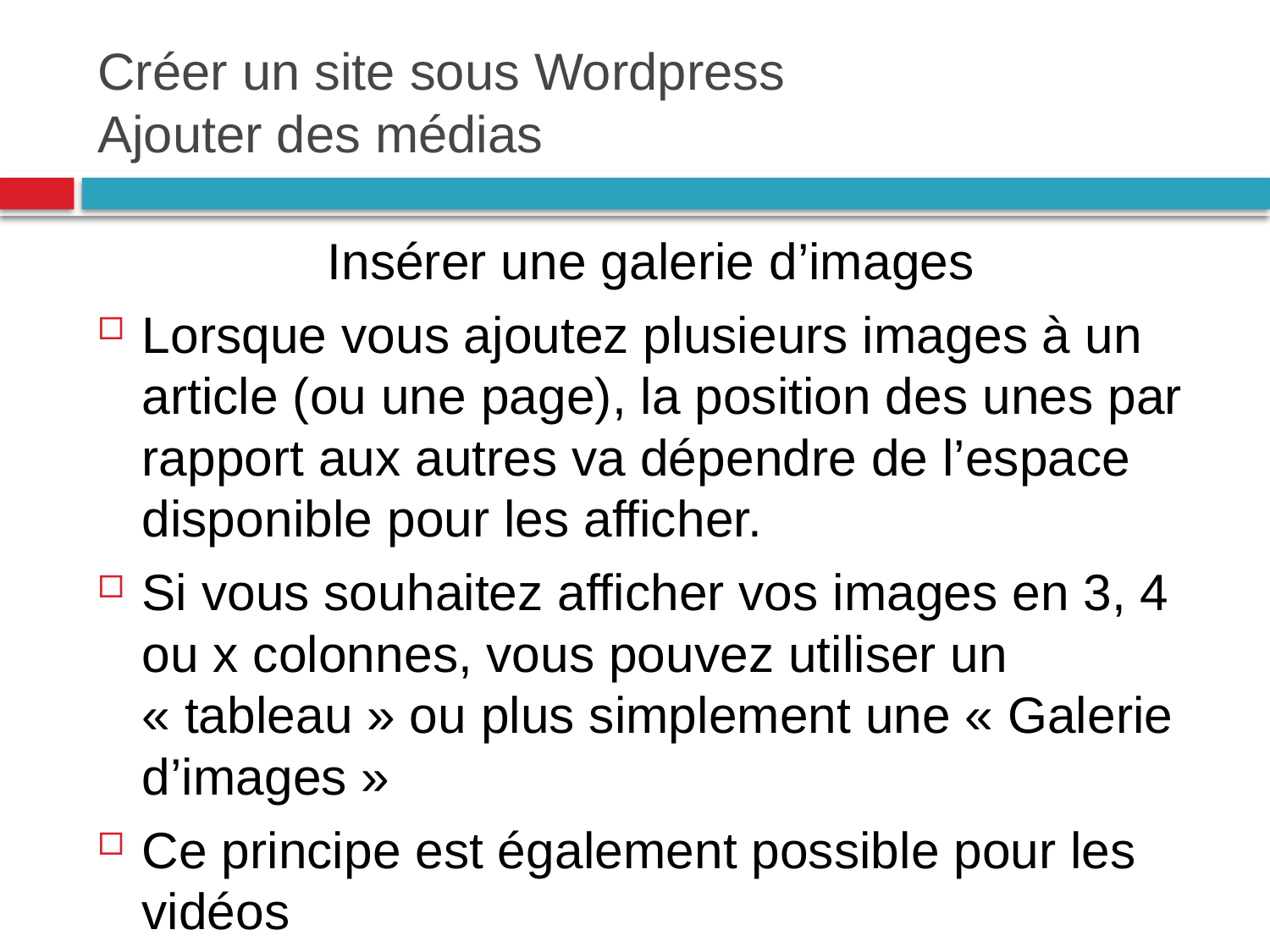

# Créer un site sous Wordpress Ajouter des médias
Insérer une galerie d’images
Lorsque vous ajoutez plusieurs images à un article (ou une page), la position des unes par rapport aux autres va dépendre de l’espace disponible pour les afficher.
Si vous souhaitez afficher vos images en 3, 4 ou x colonnes, vous pouvez utiliser un « tableau » ou plus simplement une « Galerie d’images »
Ce principe est également possible pour les vidéos